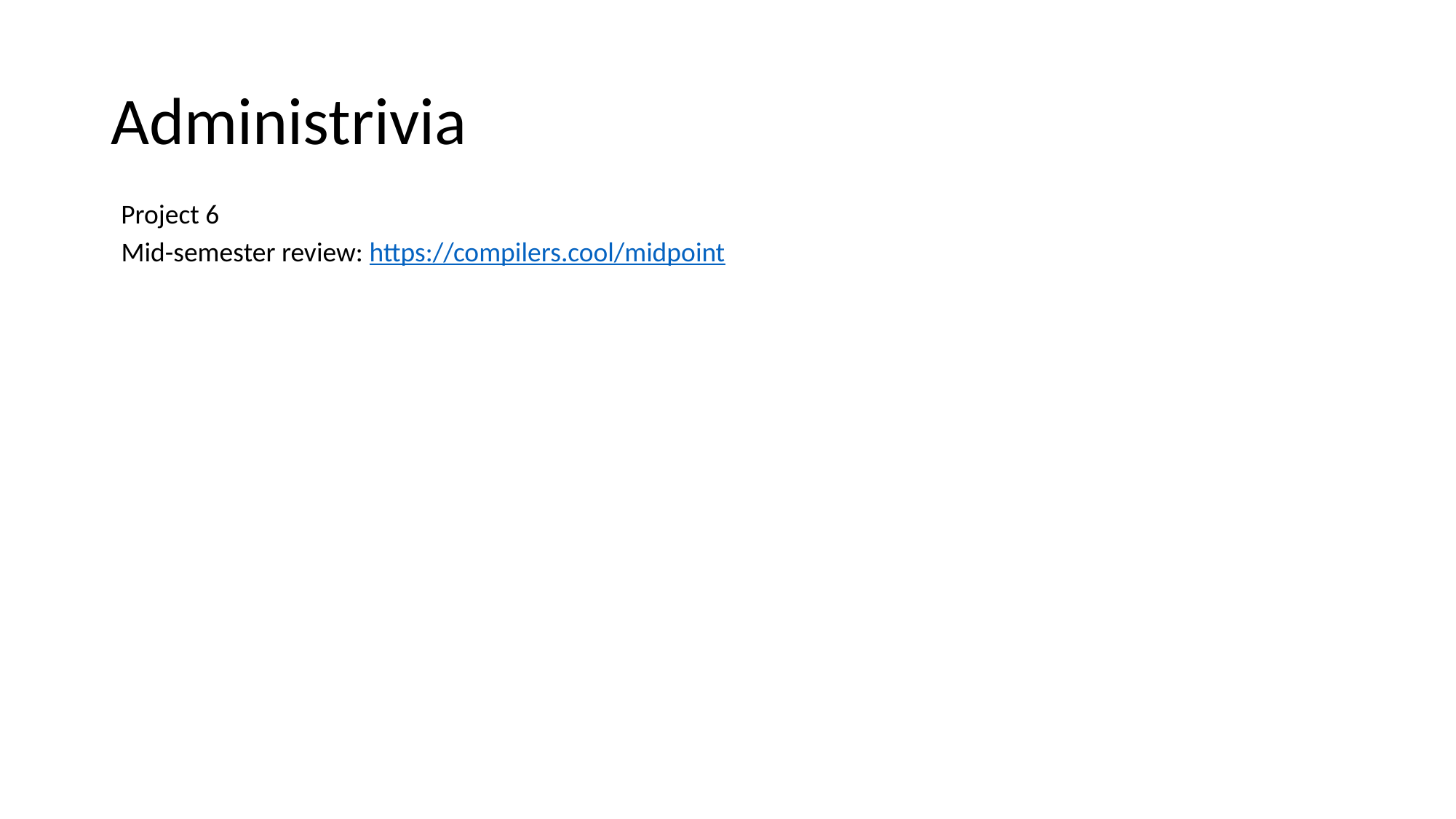

# Administrivia
Project 6
Mid-semester review: https://compilers.cool/midpoint